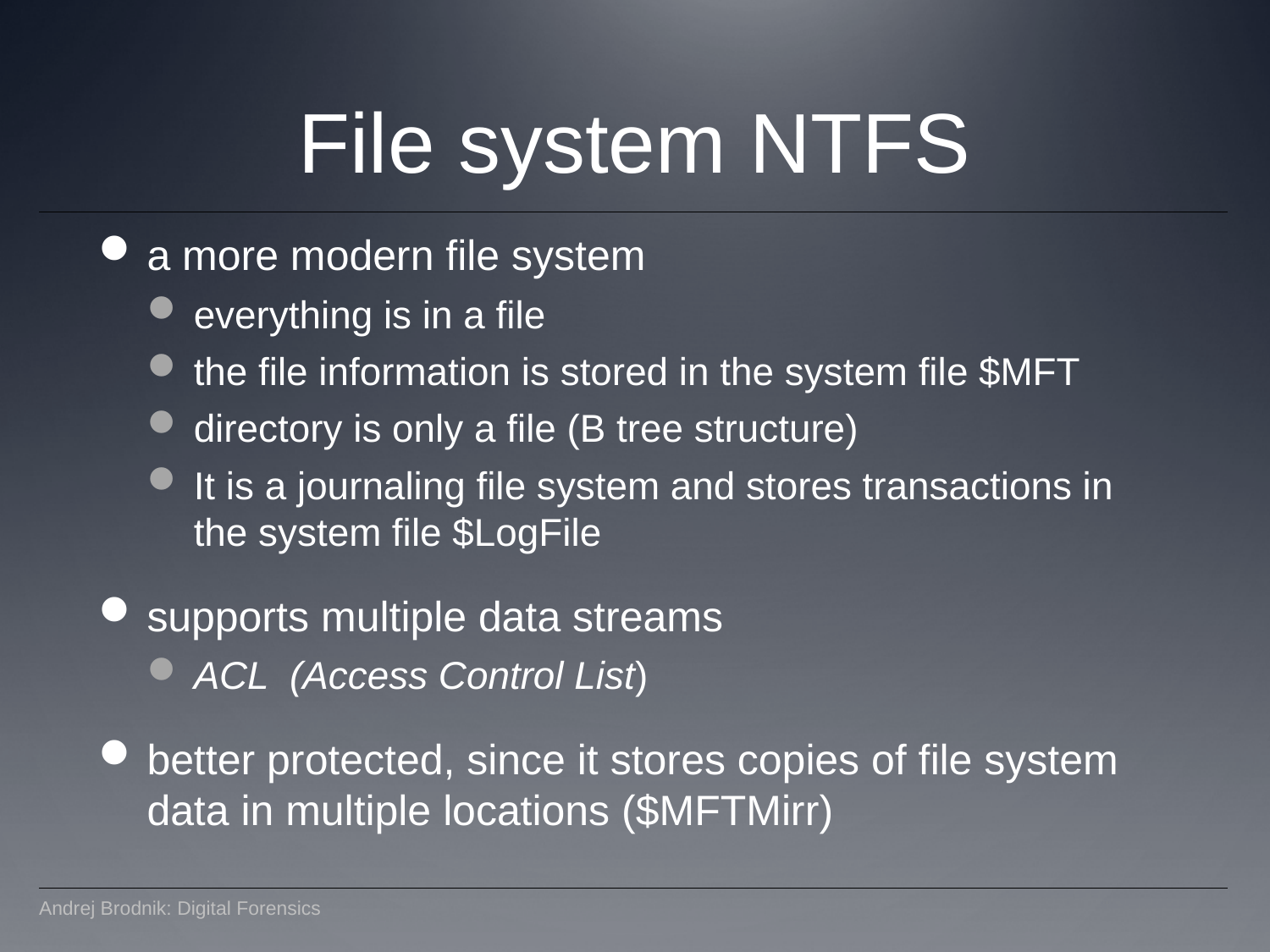

File system NTFS
a more modern file system
everything is in a file
the file information is stored in the system file $MFT
directory is only a file (B tree structure)
It is a journaling file system and stores transactions in the system file $LogFile
supports multiple data streams
ACL  (Access Control List)
better protected, since it stores copies of file system data in multiple locations ($MFTMirr)
Andrej Brodnik: Digital Forensics